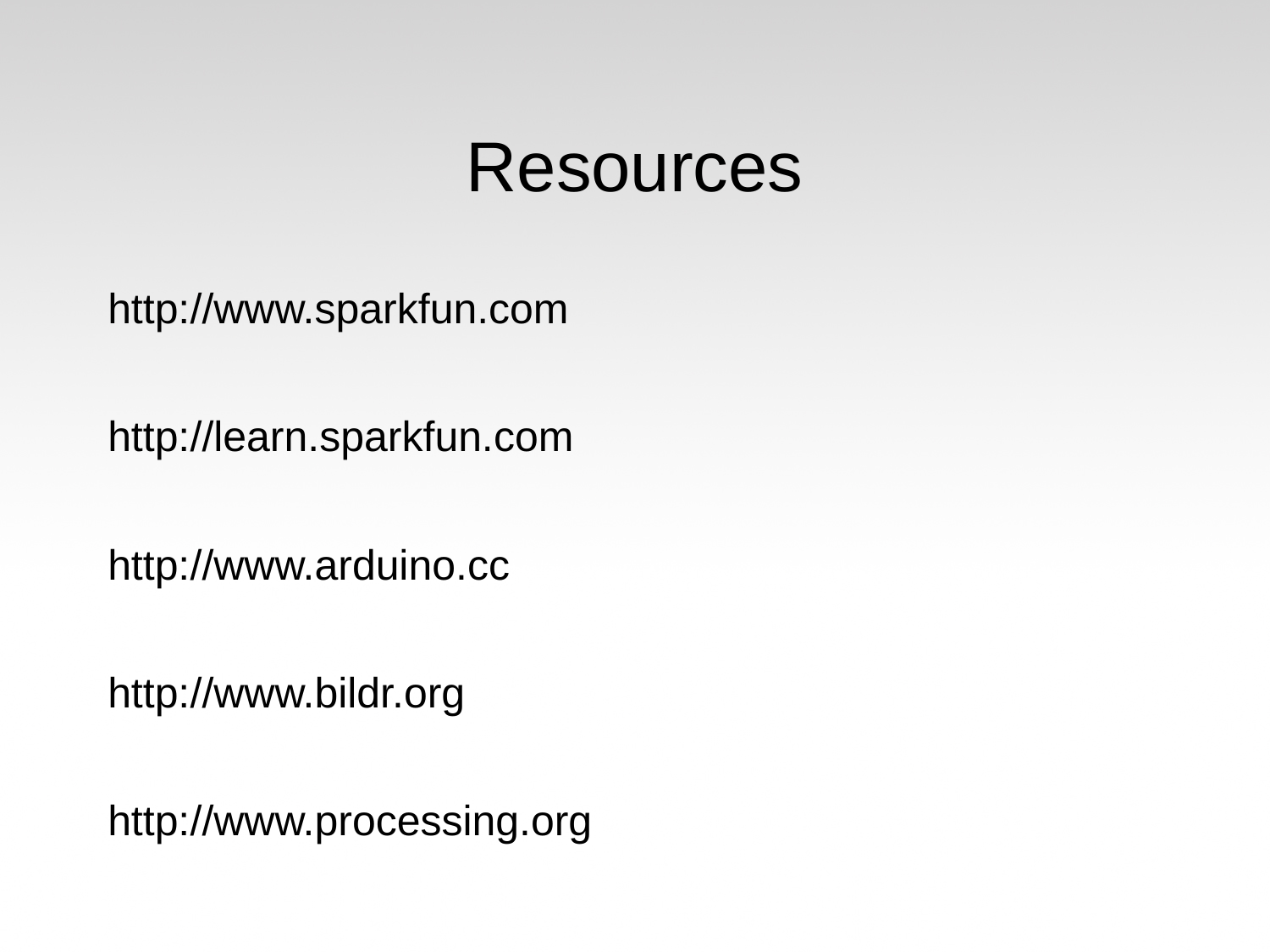

# Resources
http://www.sparkfun.com

http://learn.sparkfun.com

http://www.arduino.cc

http://www.bildr.org

http://www.processing.org